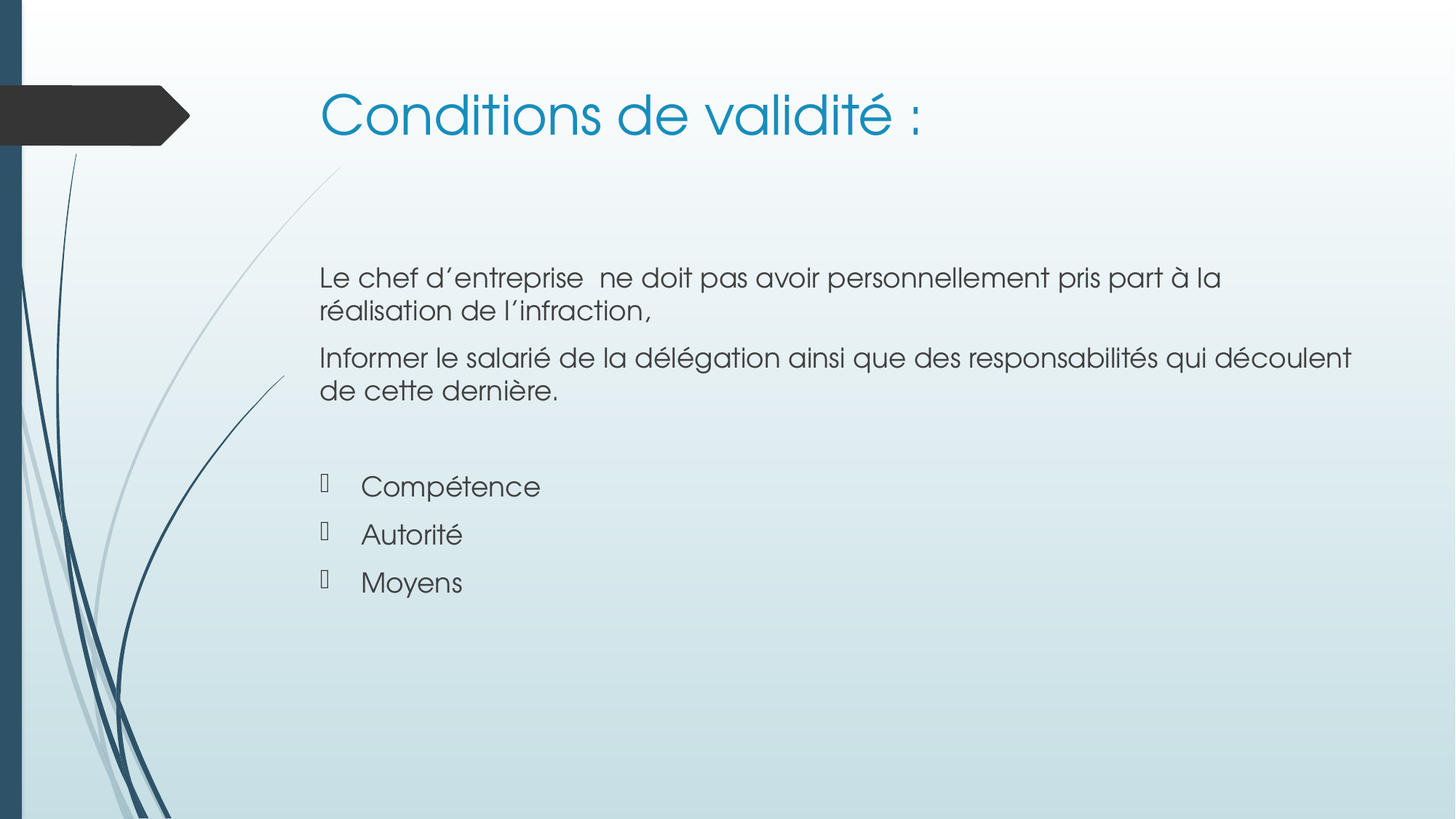

# Conditions de validité :
Le chef d’entreprise  ne doit pas avoir personnellement pris part à la réalisation de l’infraction,
Informer le salarié de la délégation ainsi que des responsabilités qui découlent de cette dernière.

Compétence
Autorité
Moyens